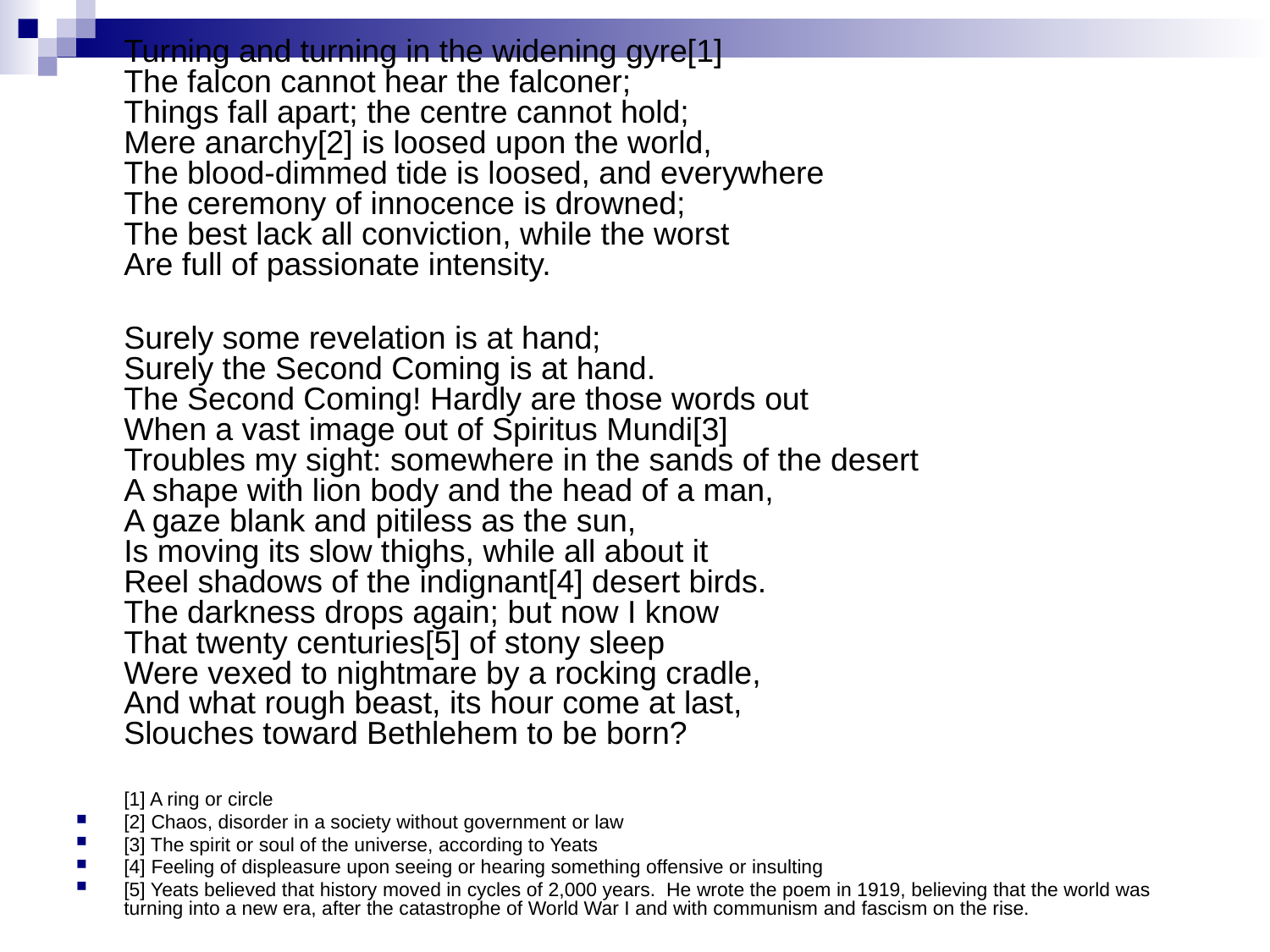

#
	Turning and turning in the widening gyre[1]
The falcon cannot hear the falconer;
Things fall apart; the centre cannot hold;
Mere anarchy[2] is loosed upon the world,
The blood-dimmed tide is loosed, and everywhere
The ceremony of innocence is drowned;
The best lack all conviction, while the worst
Are full of passionate intensity.

	Surely some revelation is at hand;
Surely the Second Coming is at hand.
The Second Coming! Hardly are those words out
When a vast image out of Spiritus Mundi[3]
Troubles my sight: somewhere in the sands of the desert
A shape with lion body and the head of a man,
A gaze blank and pitiless as the sun,
Is moving its slow thighs, while all about it
Reel shadows of the indignant[4] desert birds.
The darkness drops again; but now I know
That twenty centuries[5] of stony sleep
Were vexed to nightmare by a rocking cradle,
And what rough beast, its hour come at last,
Slouches toward Bethlehem to be born?

	[1] A ring or circle
[2] Chaos, disorder in a society without government or law
[3] The spirit or soul of the universe, according to Yeats
[4] Feeling of displeasure upon seeing or hearing something offensive or insulting
[5] Yeats believed that history moved in cycles of 2,000 years.  He wrote the poem in 1919, believing that the world was turning into a new era, after the catastrophe of World War I and with communism and fascism on the rise.